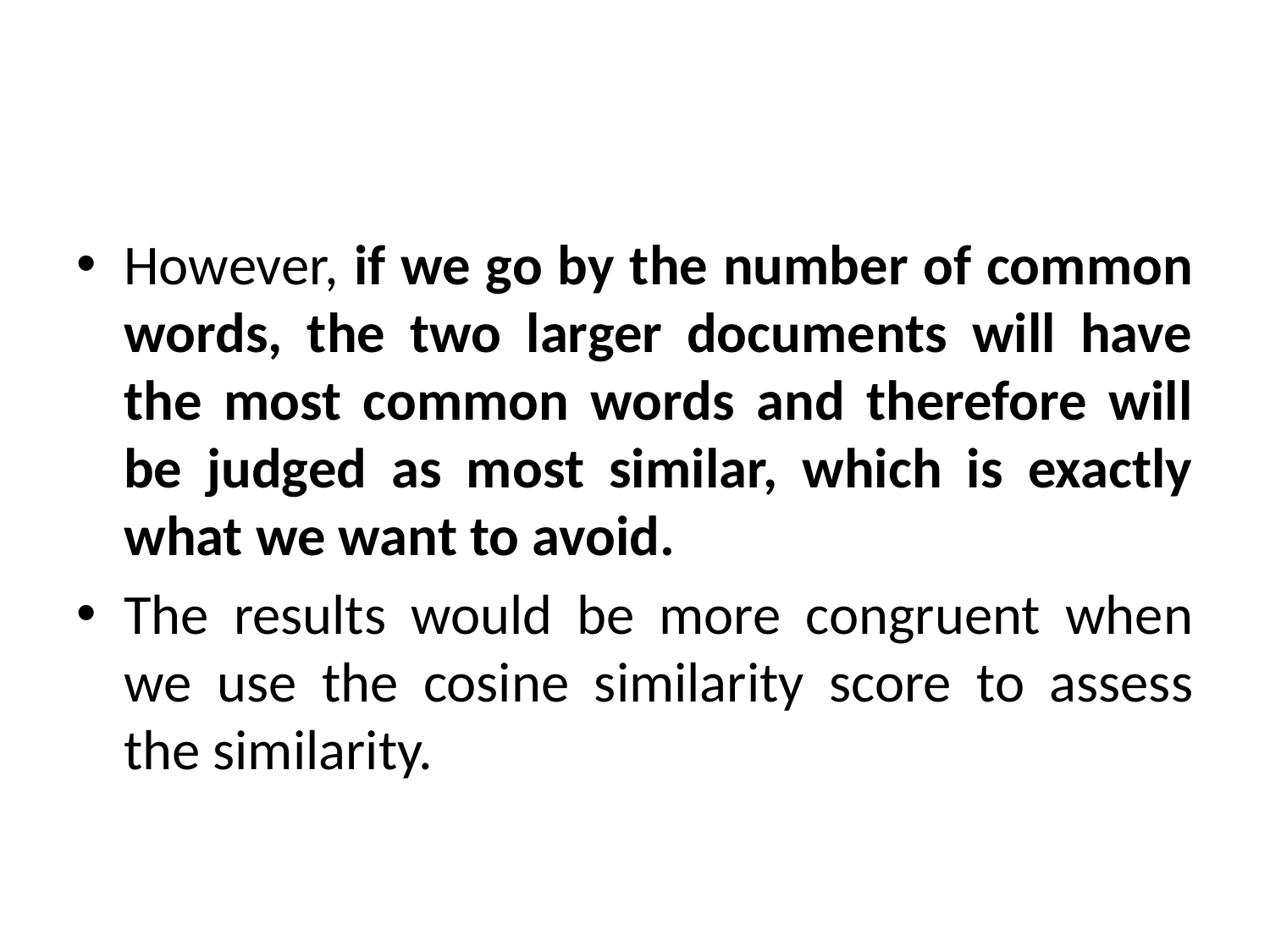

#
However, if we go by the number of common words, the two larger documents will have the most common words and therefore will be judged as most similar, which is exactly what we want to avoid.
The results would be more congruent when we use the cosine similarity score to assess the similarity.